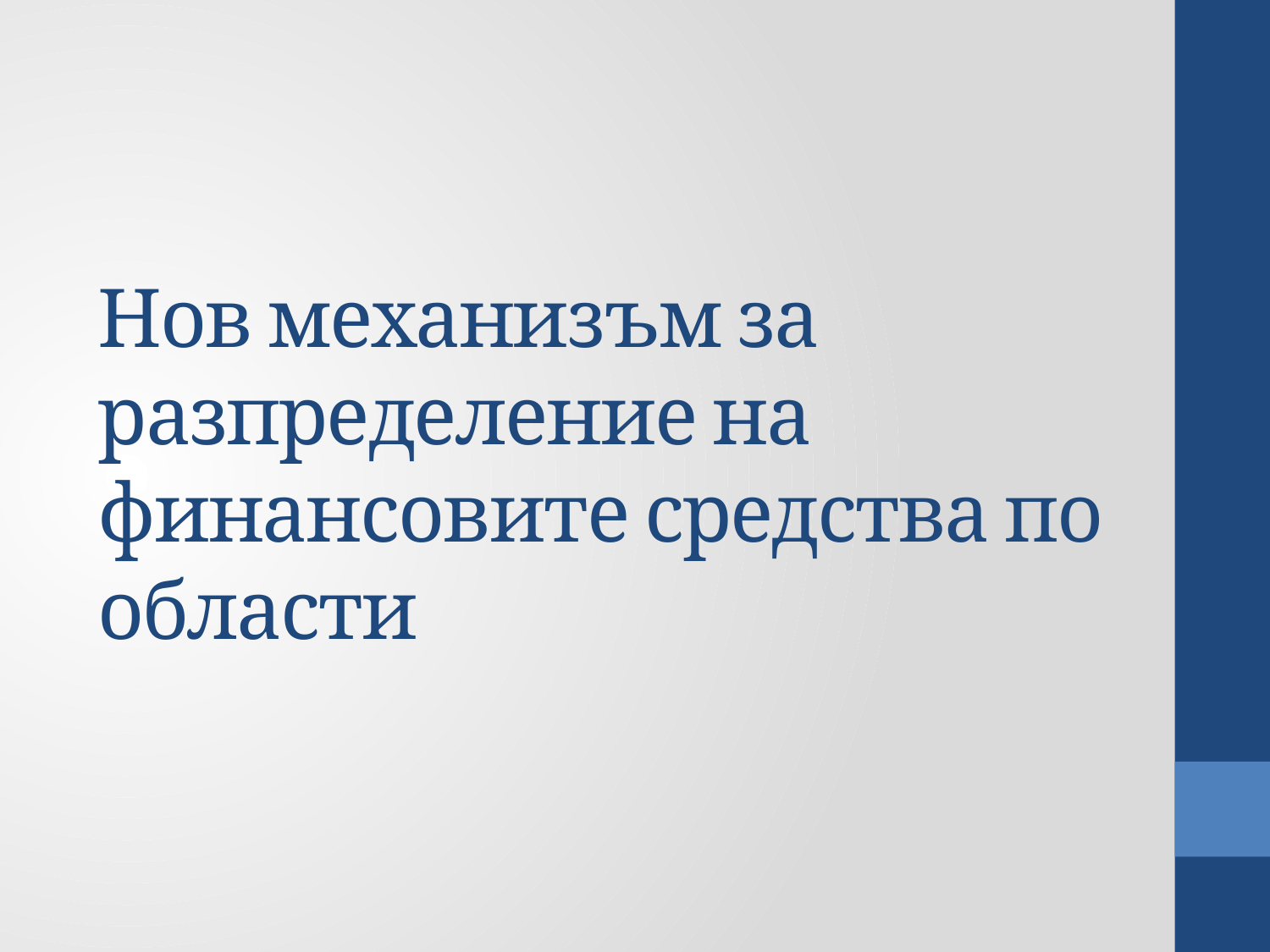

# Нов механизъм за разпределение на финансовите средства по области